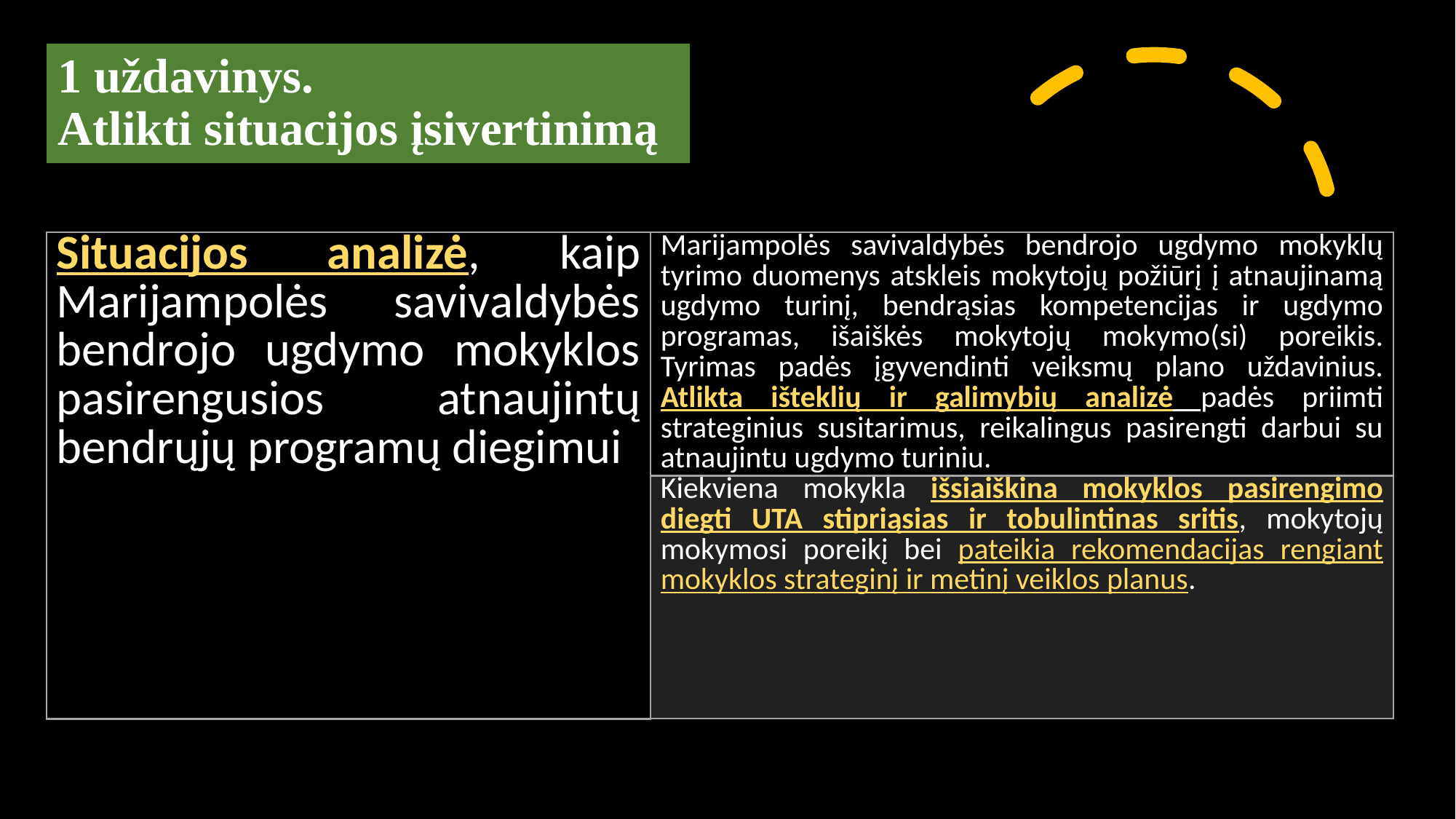

# 1 uždavinys. Atlikti situacijos įsivertinimą

| Situacijos analizė, kaip Marijampolės savivaldybės bendrojo ugdymo mokyklos pasirengusios atnaujintų bendrųjų programų diegimui | Marijampolės savivaldybės bendrojo ugdymo mokyklų tyrimo duomenys atskleis mokytojų požiūrį į atnaujinamą ugdymo turinį, bendrąsias kompetencijas ir ugdymo programas, išaiškės mokytojų mokymo(si) poreikis. Tyrimas padės įgyvendinti veiksmų plano uždavinius. Atlikta išteklių ir galimybių analizė padės priimti strateginius susitarimus, reikalingus pasirengti darbui su atnaujintu ugdymo turiniu. |
| --- | --- |
|  | Kiekviena mokykla išsiaiškina mokyklos pasirengimo diegti UTA stipriąsias ir tobulintinas sritis, mokytojų mokymosi poreikį bei pateikia rekomendacijas rengiant mokyklos strateginį ir metinį veiklos planus. |